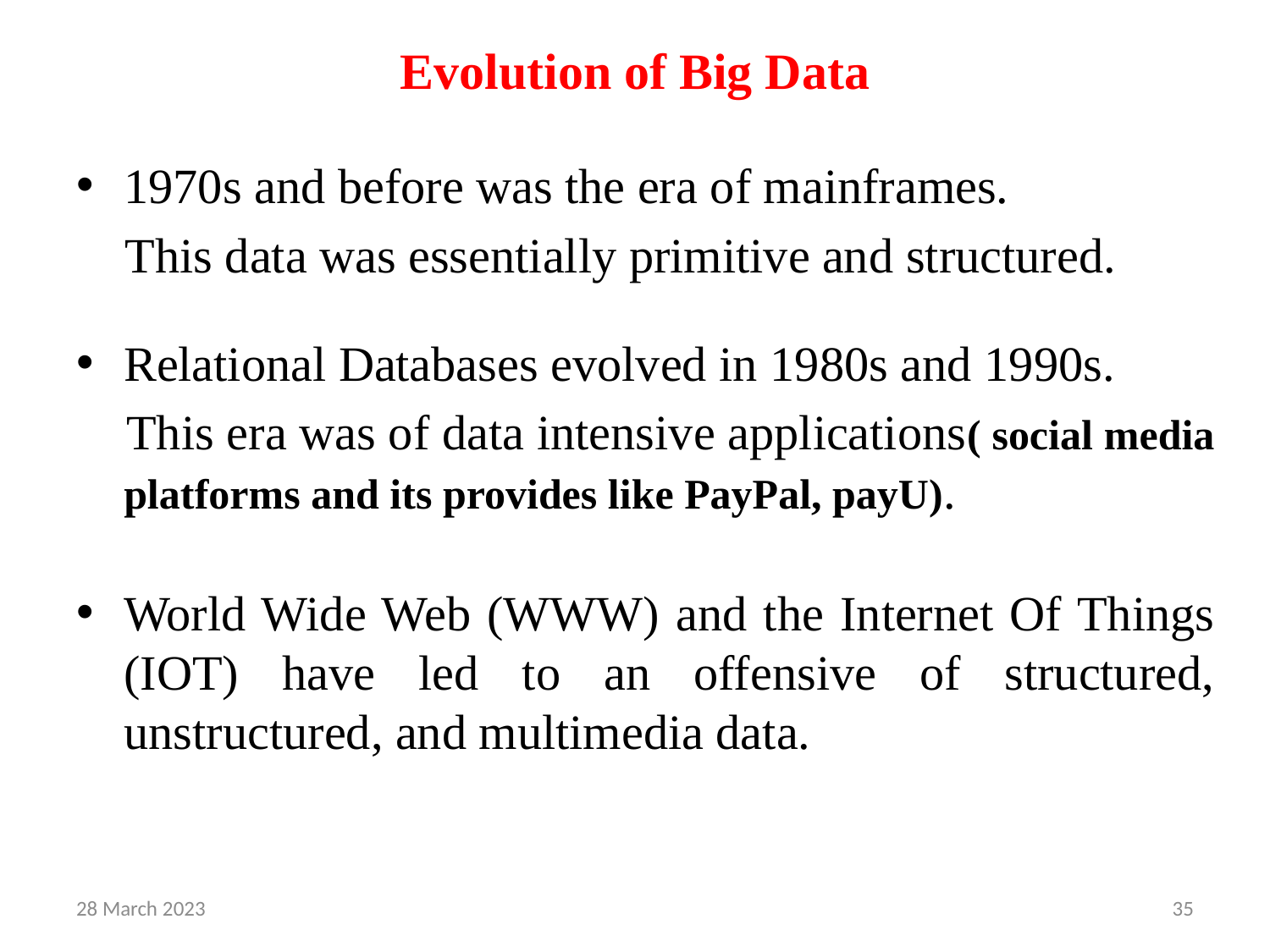

# Evolution of Big Data
1970s and before was the era of mainframes.
    This data was essentially primitive and structured.

Relational Databases evolved in 1980s and 1990s.
    This era was of data intensive applications( social media platforms and its provides like PayPal, payU).

World Wide Web (WWW) and the Internet Of Things (IOT) have led to an offensive of structured, unstructured, and multimedia data.
28 March 2023
35